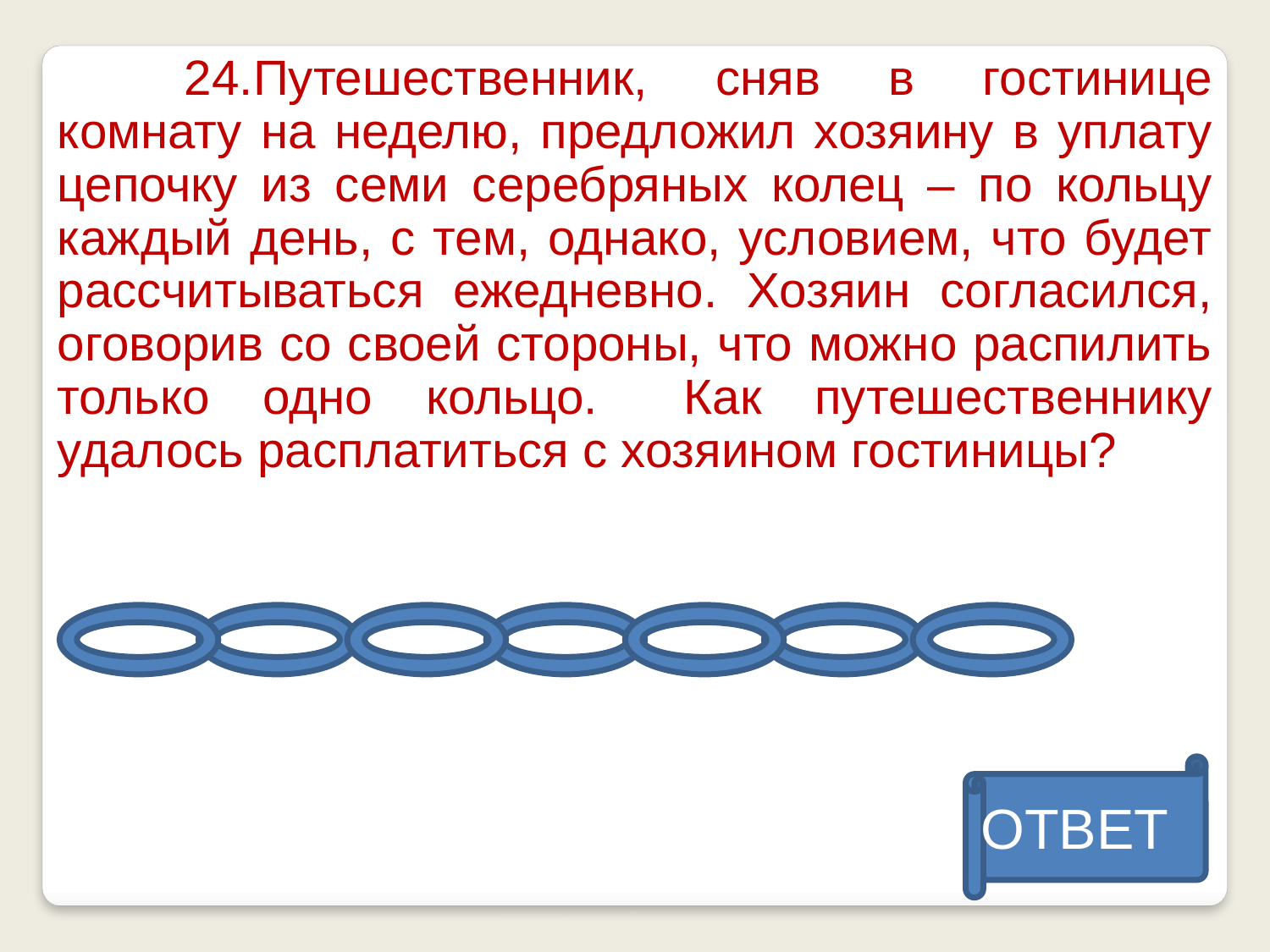

24.Путешественник, сняв в гостинице комнату на неделю, предложил хозяину в уплату цепочку из семи серебряных колец – по кольцу каждый день, с тем, однако, условием, что будет рассчитываться ежедневно. Хозяин согласился, оговорив со своей стороны, что можно распилить только одно кольцо. 	Как путешественнику удалось расплатиться с хозяином гостиницы?

ОТВЕТ